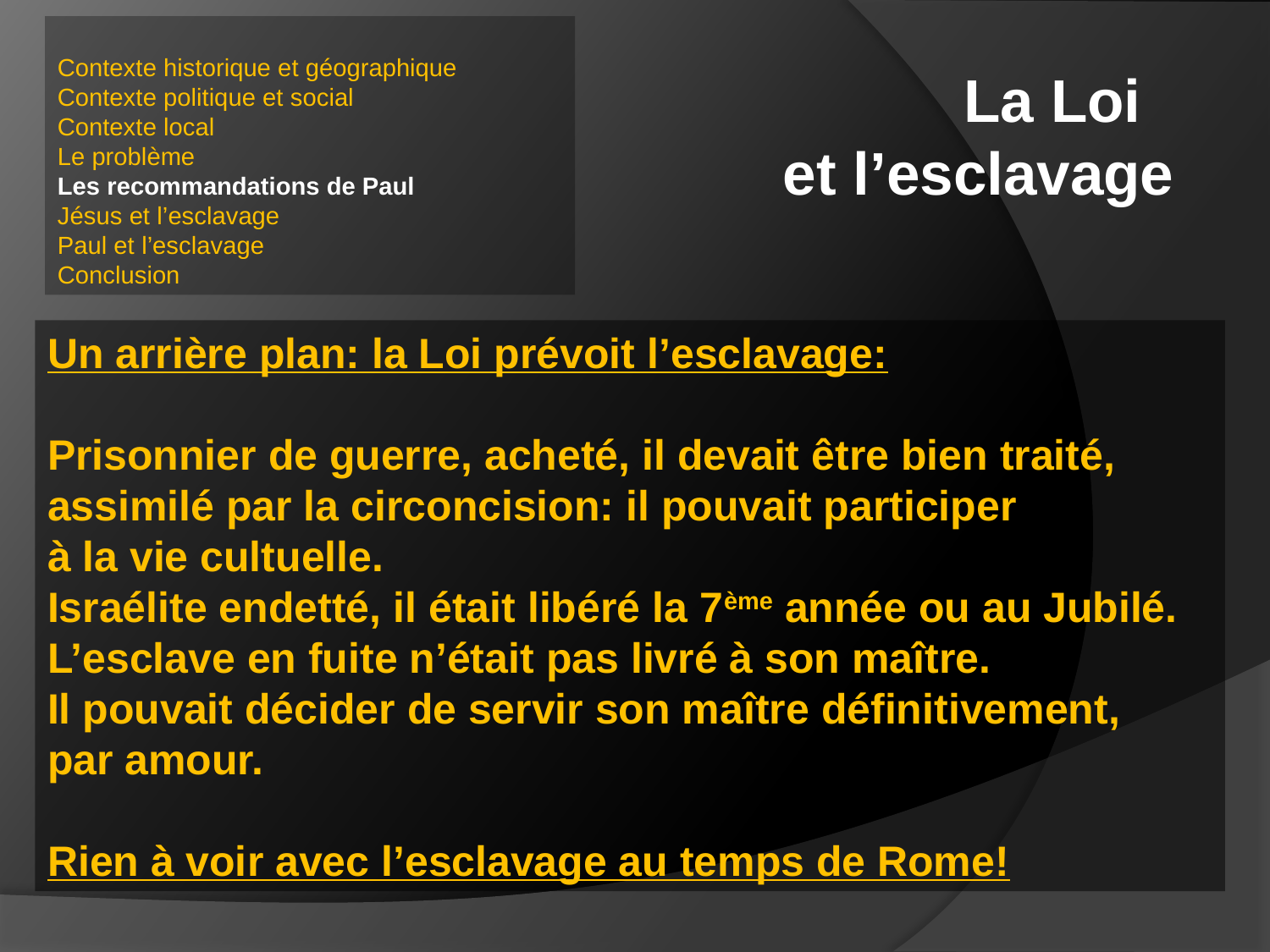

Contexte historique et géographique
Contexte politique et social
Contexte local
Le problème
Les recommandations de Paul
Jésus et l’esclavage
Paul et l’esclavage
Conclusion
La Loi
et l’esclavage

Un arrière plan: la Loi prévoit l’esclavage:
Prisonnier de guerre, acheté, il devait être bien traité, assimilé par la circoncision: il pouvait participer
à la vie cultuelle.
Israélite endetté, il était libéré la 7ème année ou au Jubilé.
L’esclave en fuite n’était pas livré à son maître.
Il pouvait décider de servir son maître définitivement,
par amour.

Rien à voir avec l’esclavage au temps de Rome!